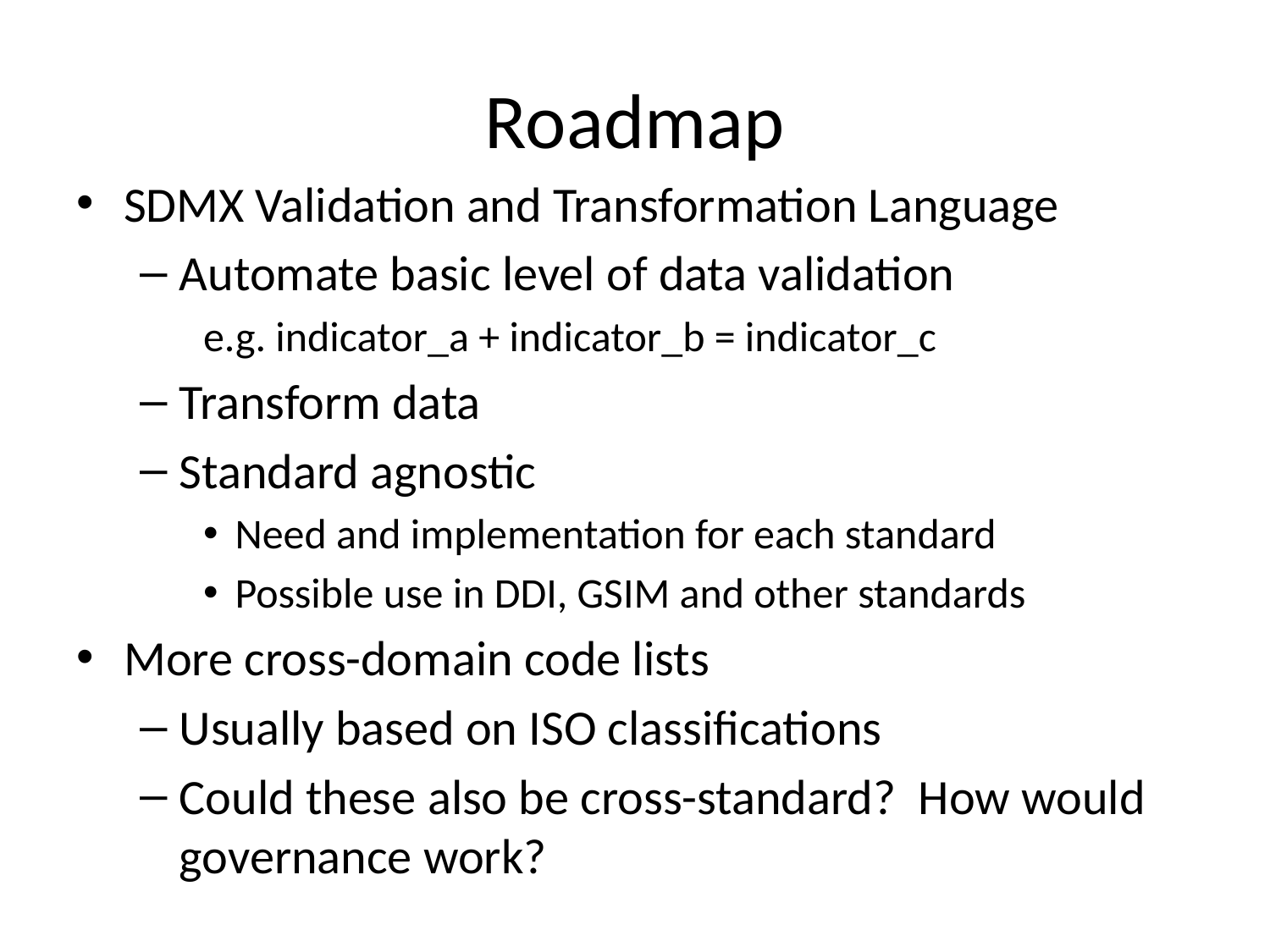

# Roadmap
SDMX Validation and Transformation Language
Automate basic level of data validation
e.g. indicator_a + indicator_b = indicator_c
Transform data
Standard agnostic
Need and implementation for each standard
Possible use in DDI, GSIM and other standards
More cross-domain code lists
Usually based on ISO classifications
Could these also be cross-standard?  How would governance work?